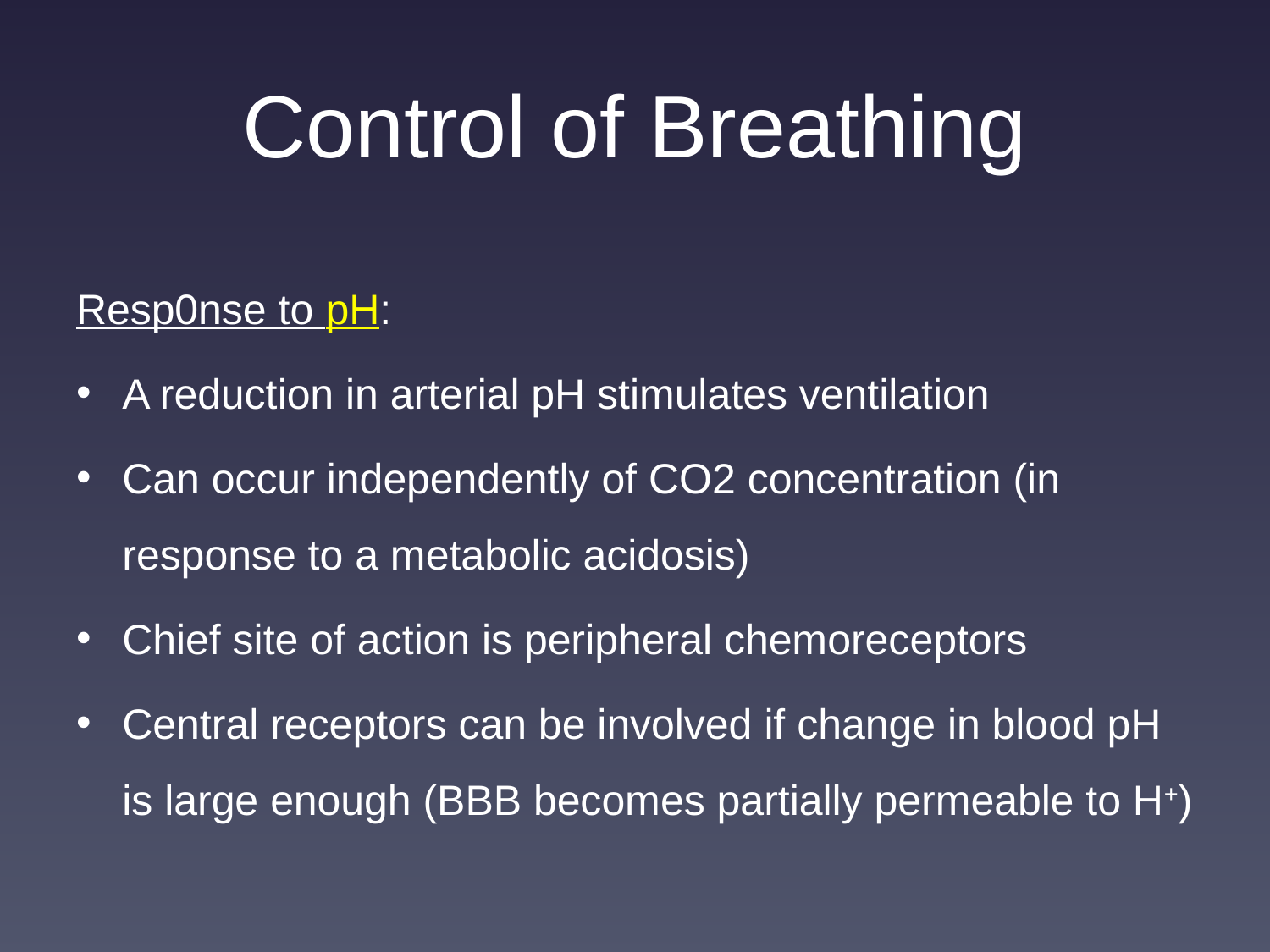

# Control of Breathing
Resp0nse to pH:
A reduction in arterial pH stimulates ventilation
Can occur independently of CO2 concentration (in response to a metabolic acidosis)
Chief site of action is peripheral chemoreceptors
Central receptors can be involved if change in blood pH is large enough (BBB becomes partially permeable to H+)